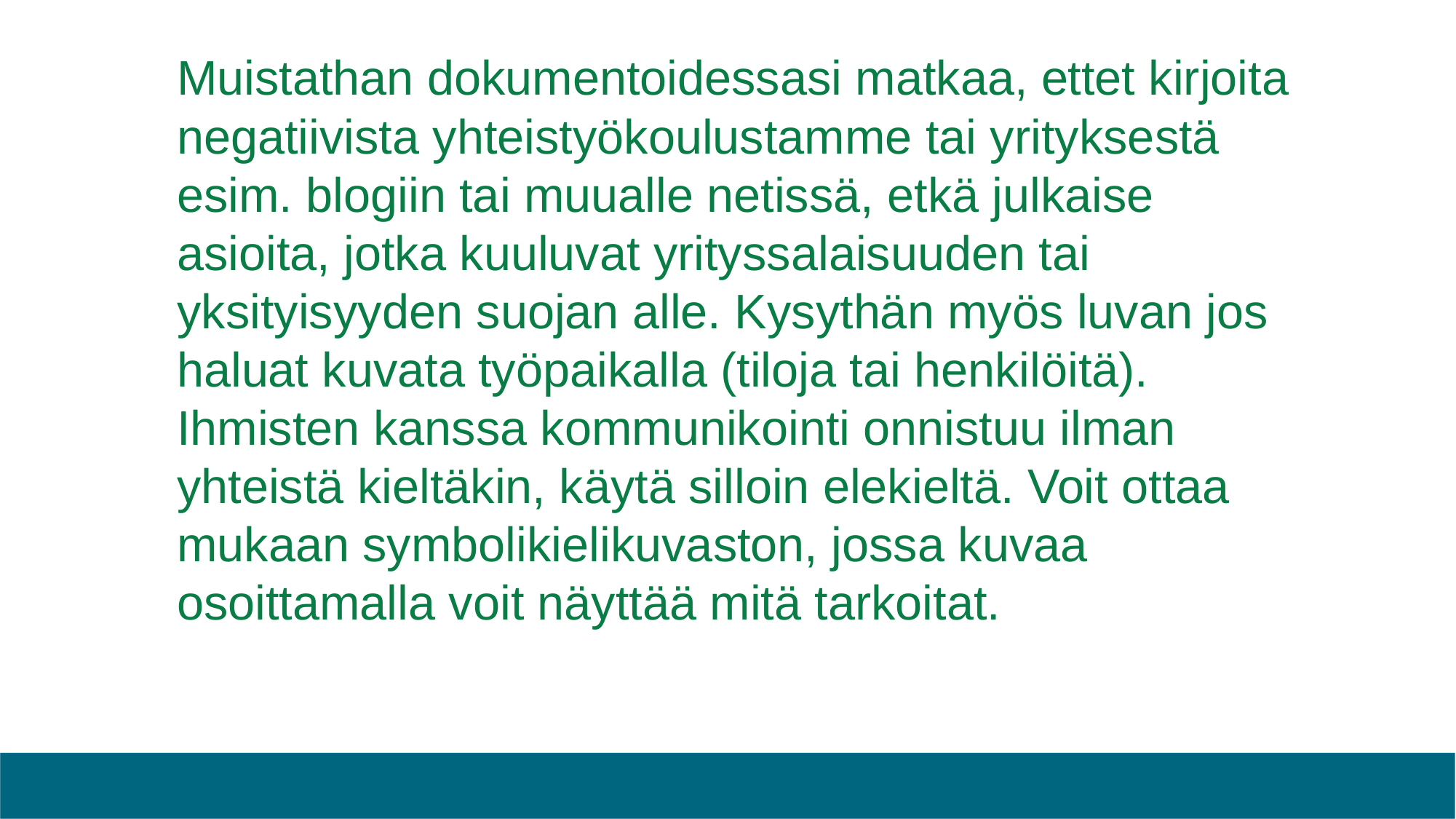

# Muistathan dokumentoidessasi matkaa, ettet kirjoita negatiivista yhteistyökoulustamme tai yrityksestä esim. blogiin tai muualle netissä, etkä julkaise asioita, jotka kuuluvat yrityssalaisuuden tai yksityisyyden suojan alle. Kysythän myös luvan jos haluat kuvata työpaikalla (tiloja tai henkilöitä). Ihmisten kanssa kommunikointi onnistuu ilman yhteistä kieltäkin, käytä silloin elekieltä. Voit ottaa mukaan symbolikielikuvaston, jossa kuvaa osoittamalla voit näyttää mitä tarkoitat.